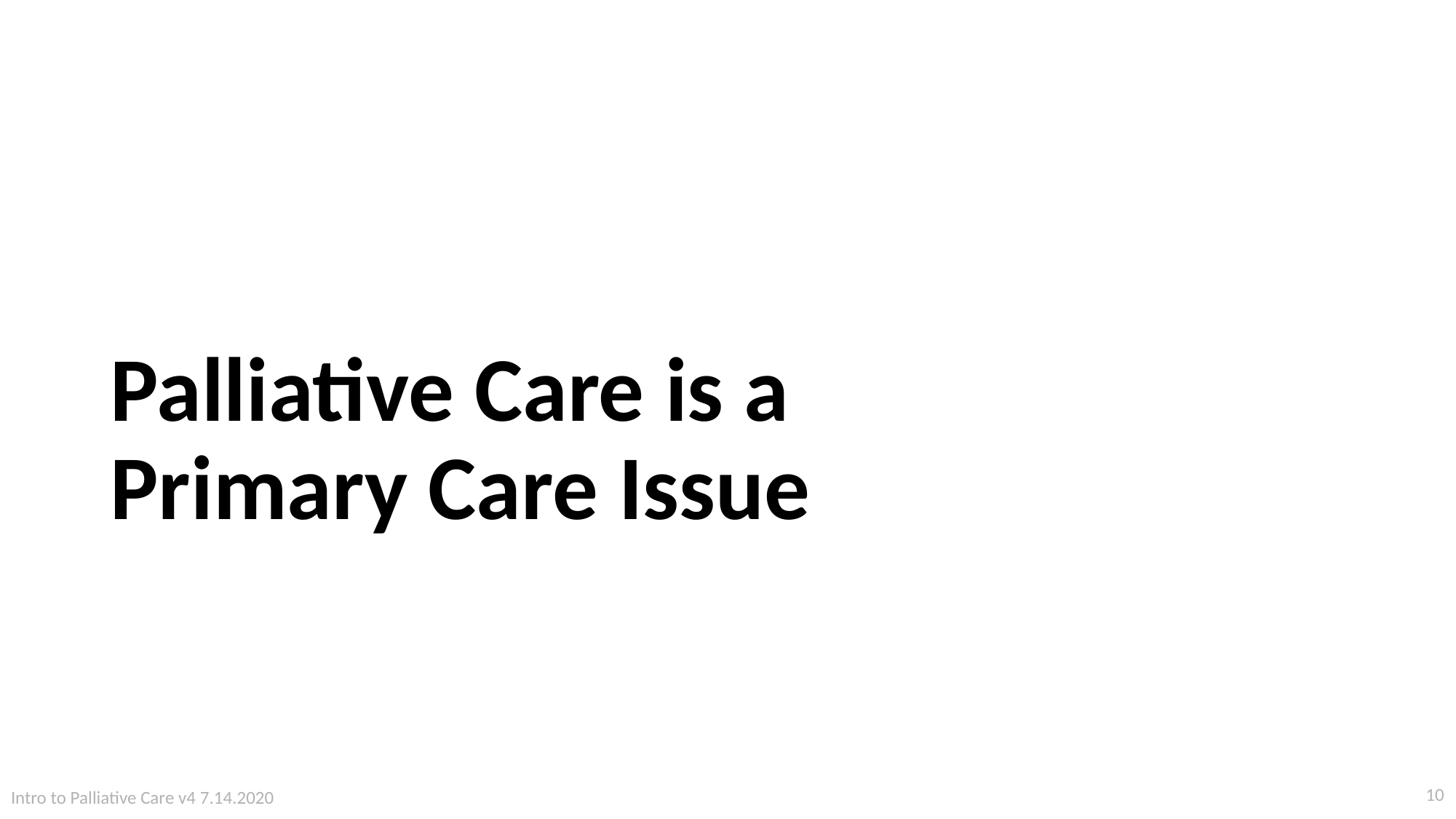

# Palliative Care is a Primary Care Issue
10
Intro to Palliative Care v4 7.14.2020